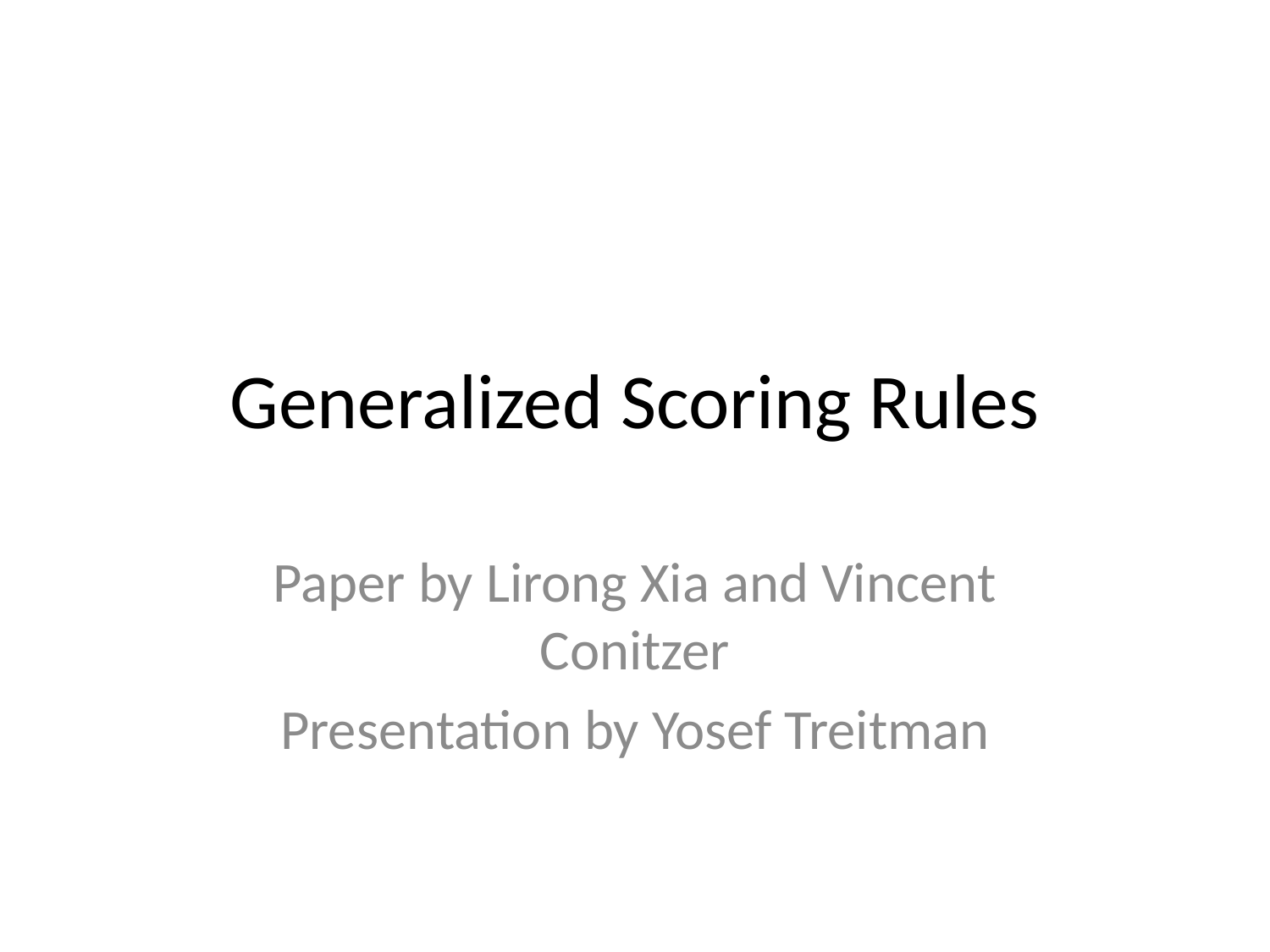

# Generalized Scoring Rules
Paper by Lirong Xia and Vincent Conitzer
Presentation by Yosef Treitman